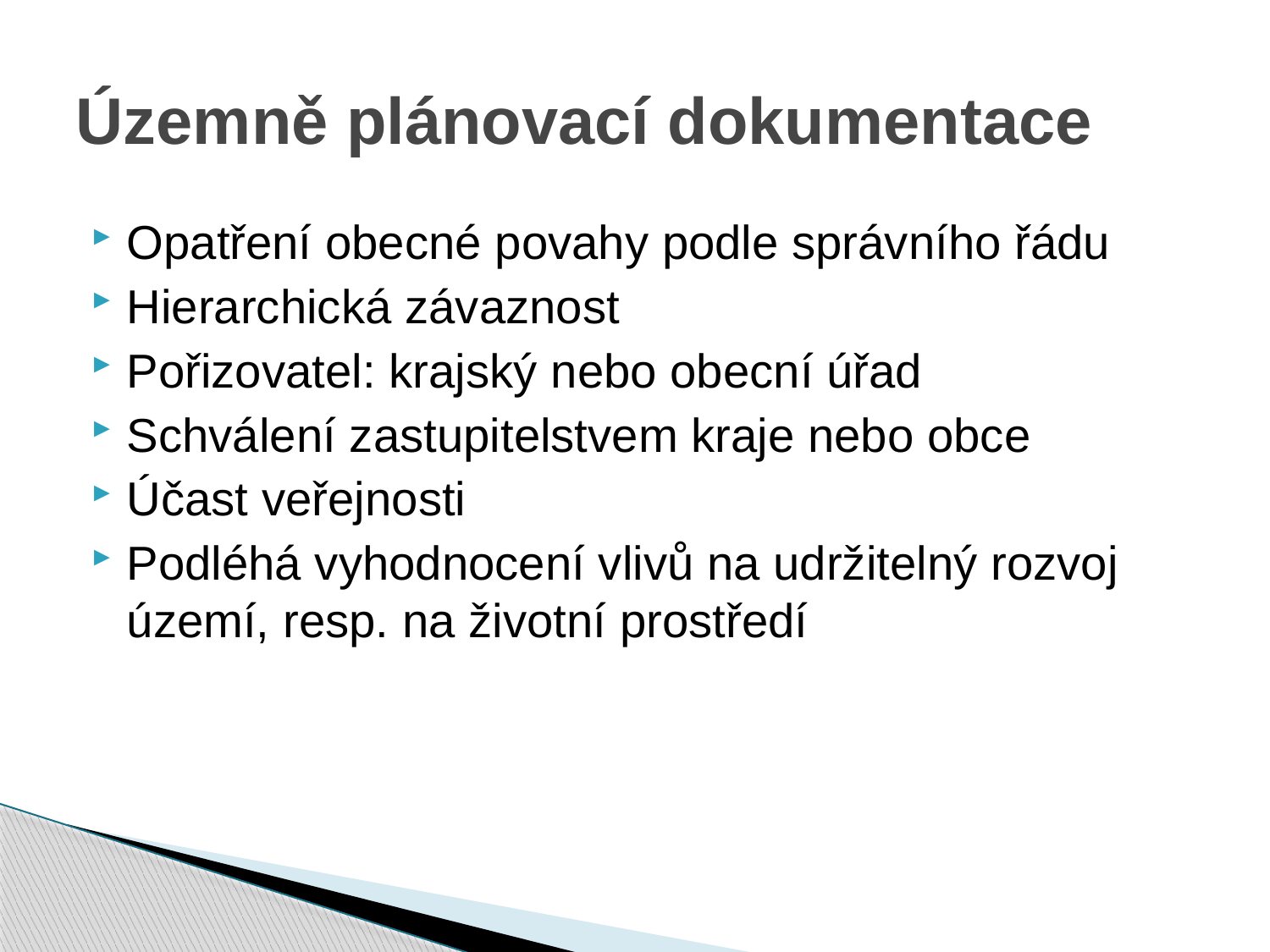

# Územně plánovací dokumentace
Opatření obecné povahy podle správního řádu
Hierarchická závaznost
Pořizovatel: krajský nebo obecní úřad
Schválení zastupitelstvem kraje nebo obce
Účast veřejnosti
Podléhá vyhodnocení vlivů na udržitelný rozvoj území, resp. na životní prostředí